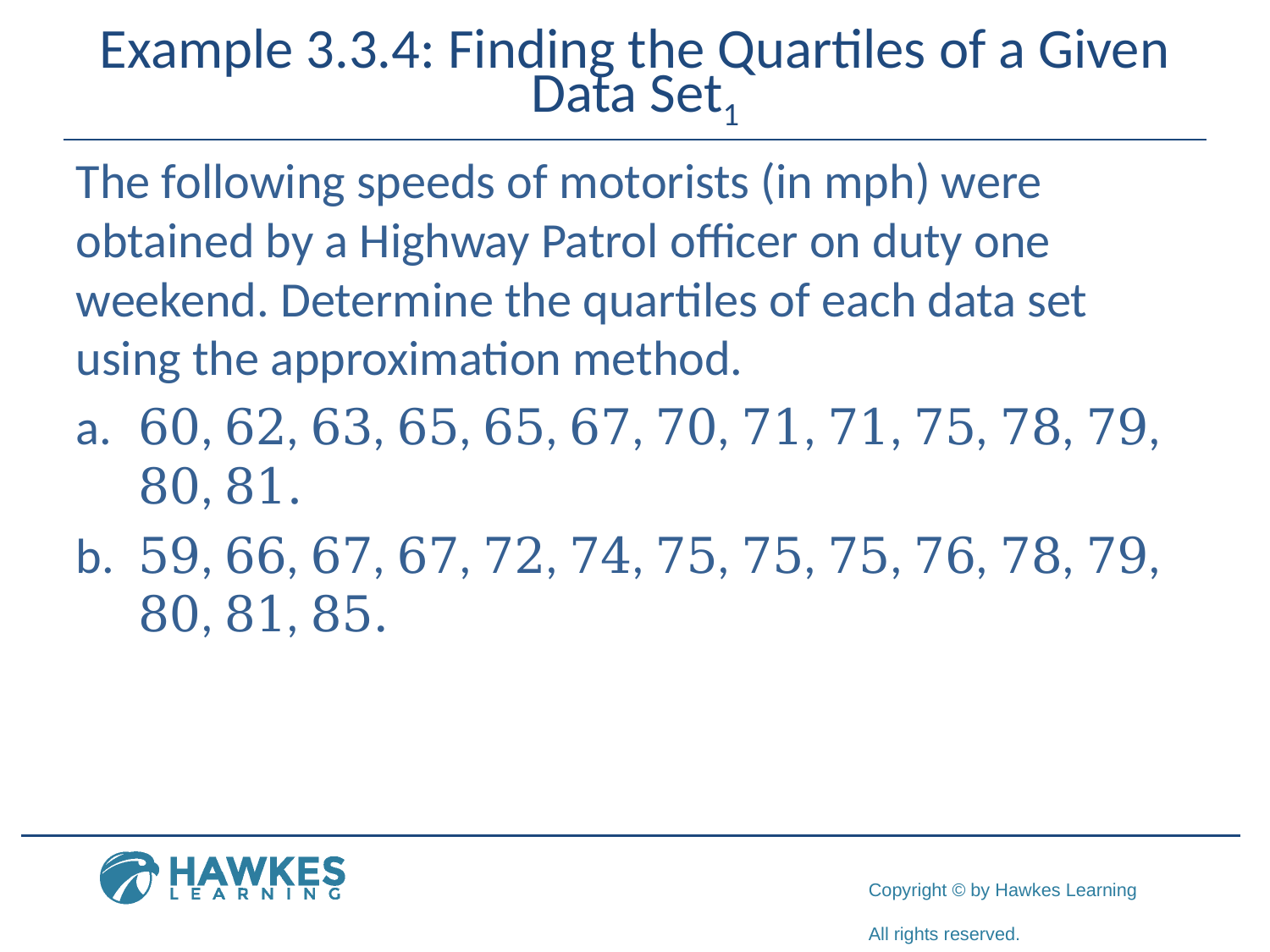

# Example 3.3.4: Finding the Quartiles of a Given Data Set1
The following speeds of motorists (in mph) were obtained by a Highway Patrol officer on duty one weekend. Determine the quartiles of each data set using the approximation method.
a.	​60, 62, 63, 65, 65, 67, 70, 71, 71, 75, 78, 79, 80, 81.
b.	​59, 66, 67, 67, 72, 74, 75, 75, 75, 76, 78, 79, 80, 81, 85.